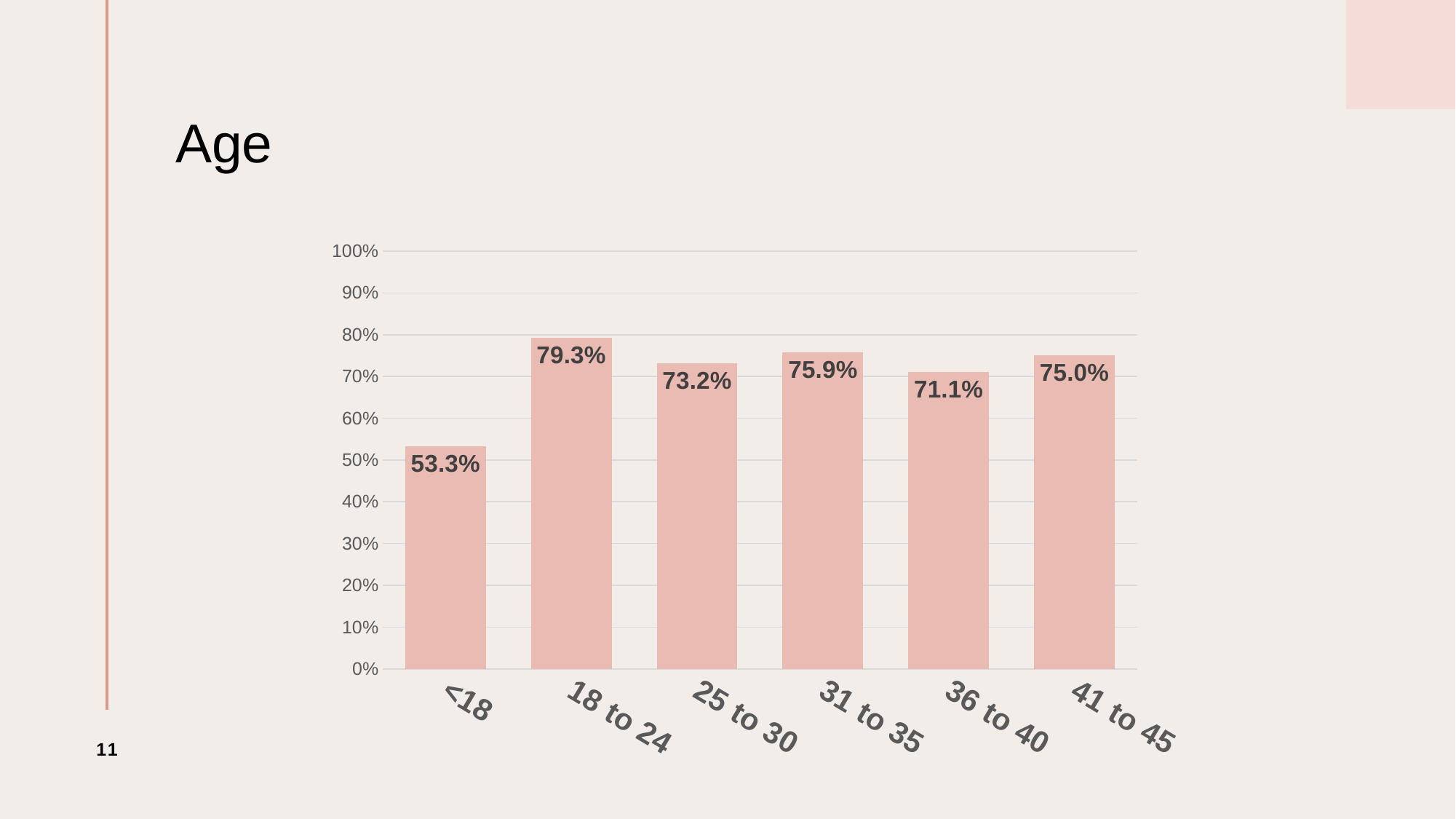

# Age

### Chart

| Category | Column2 |
|---|---|
| <18 | 0.5333 |
| 18 to 24 | 0.793 |
| 25 to 30 | 0.732 |
| 31 to 35 | 0.7585 |
| 36 to 40 | 0.7108 |
| 41 to 45 | 0.75 |
11